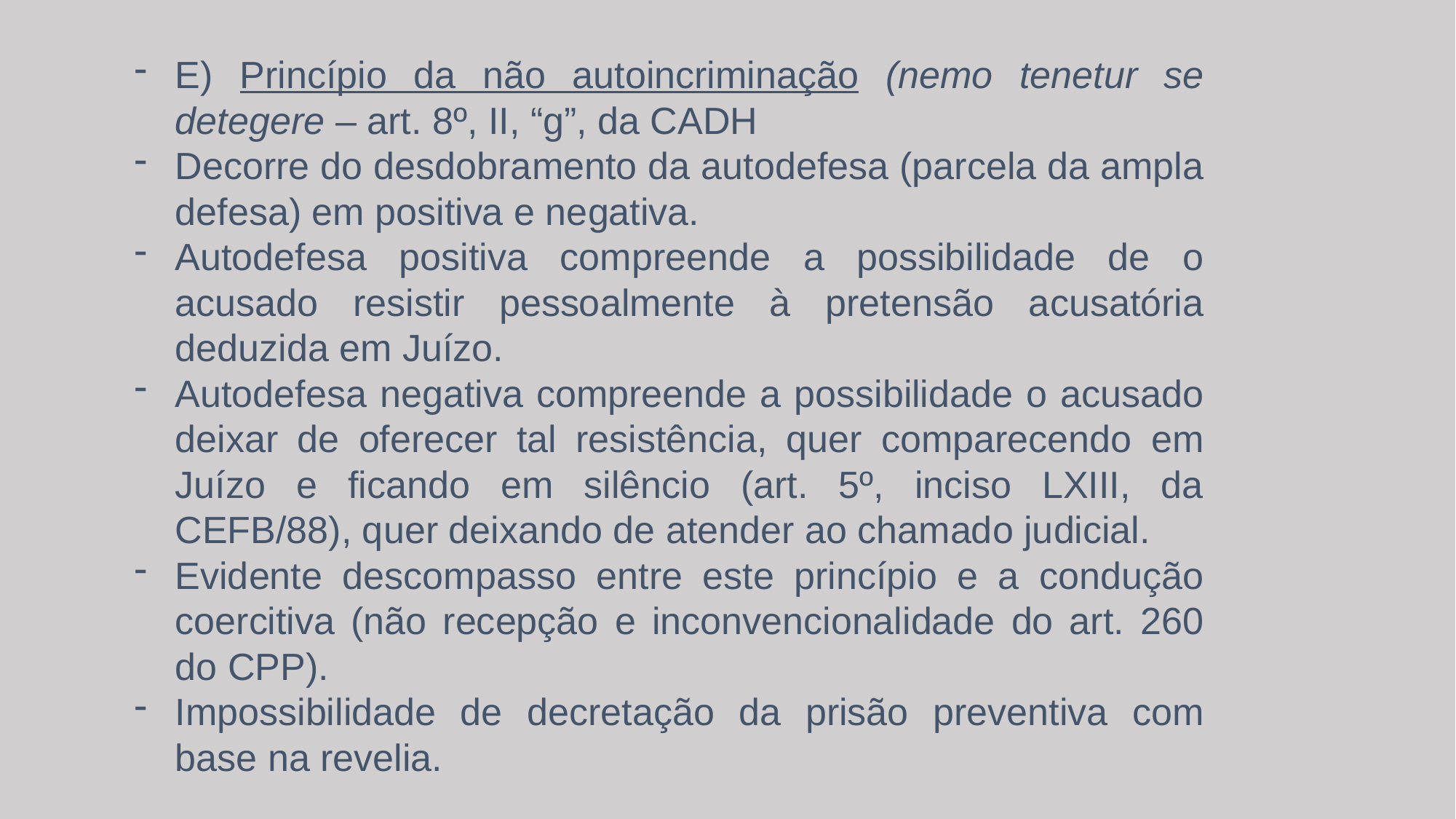

E) Princípio da não autoincriminação (nemo tenetur se detegere – art. 8º, II, “g”, da CADH
Decorre do desdobramento da autodefesa (parcela da ampla defesa) em positiva e negativa.
Autodefesa positiva compreende a possibilidade de o acusado resistir pessoalmente à pretensão acusatória deduzida em Juízo.
Autodefesa negativa compreende a possibilidade o acusado deixar de oferecer tal resistência, quer comparecendo em Juízo e ficando em silêncio (art. 5º, inciso LXIII, da CEFB/88), quer deixando de atender ao chamado judicial.
Evidente descompasso entre este princípio e a condução coercitiva (não recepção e inconvencionalidade do art. 260 do CPP).
Impossibilidade de decretação da prisão preventiva com base na revelia.